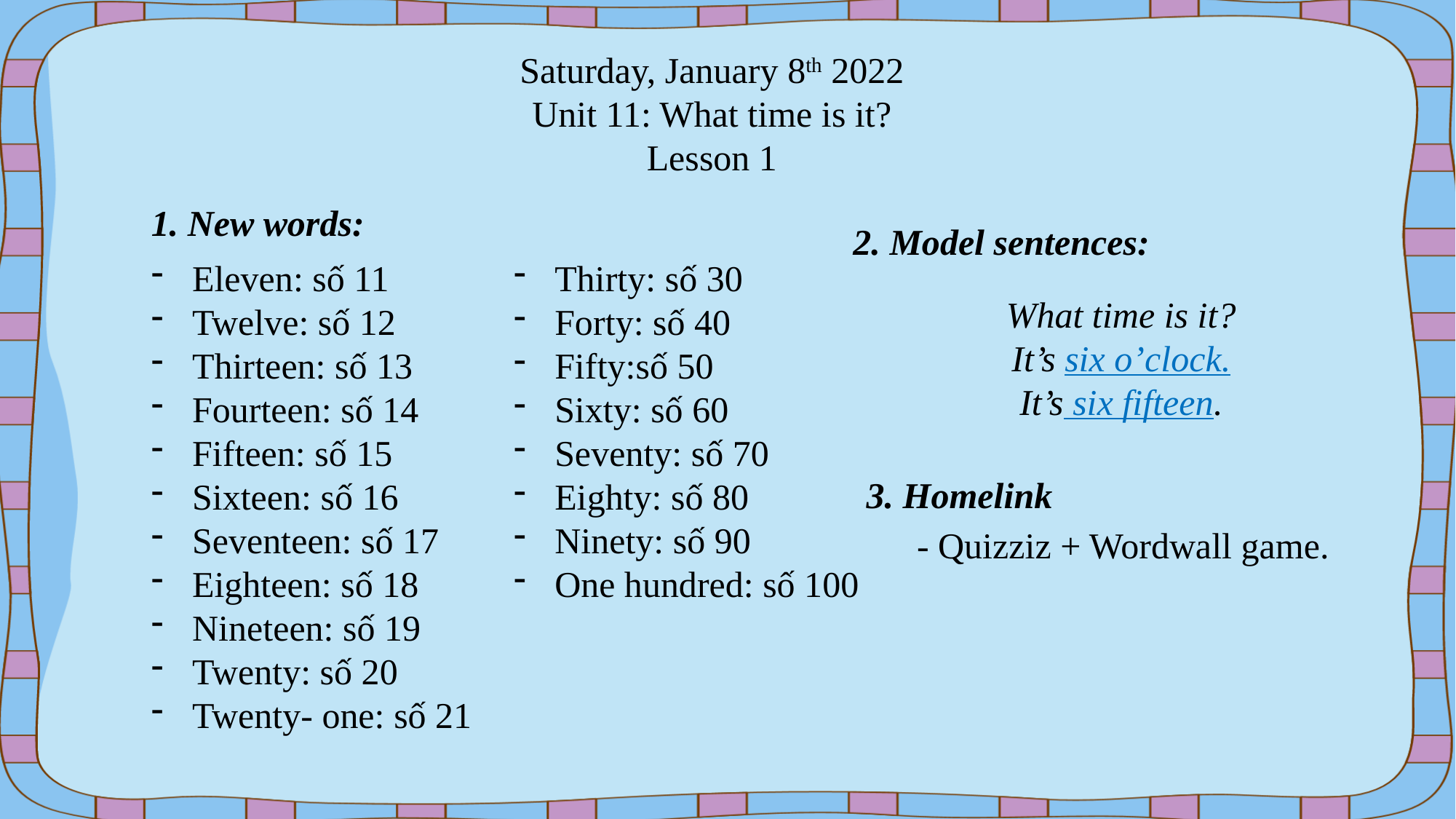

Saturday, January 8th 2022
Unit 11: What time is it?
Lesson 1
1. New words:
2. Model sentences:
Eleven: số 11
Twelve: số 12
Thirteen: số 13
Fourteen: số 14
Fifteen: số 15
Sixteen: số 16
Seventeen: số 17
Eighteen: số 18
Nineteen: số 19
Twenty: số 20
Twenty- one: số 21
Thirty: số 30
Forty: số 40
Fifty:số 50
Sixty: số 60
Seventy: số 70
Eighty: số 80
Ninety: số 90
One hundred: số 100
What time is it?
It’s six o’clock.
It’s six fifteen.
3. Homelink
- Quizziz + Wordwall game.